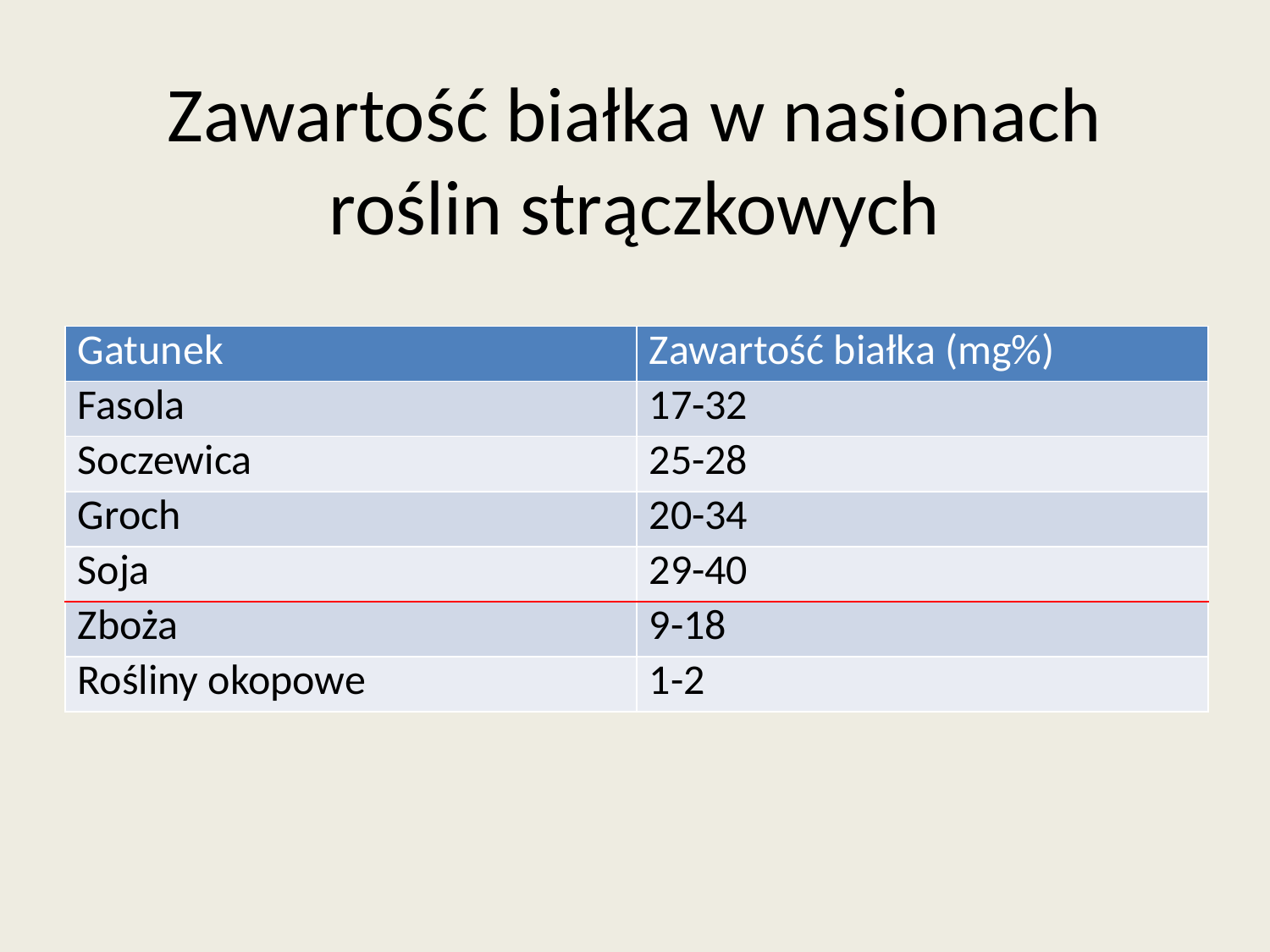

# Zawartość białka w nasionach roślin strączkowych
| Gatunek | Zawartość białka (mg%) |
| --- | --- |
| Fasola | 17-32 |
| Soczewica | 25-28 |
| Groch | 20-34 |
| Soja | 29-40 |
| Zboża | 9-18 |
| Rośliny okopowe | 1-2 |